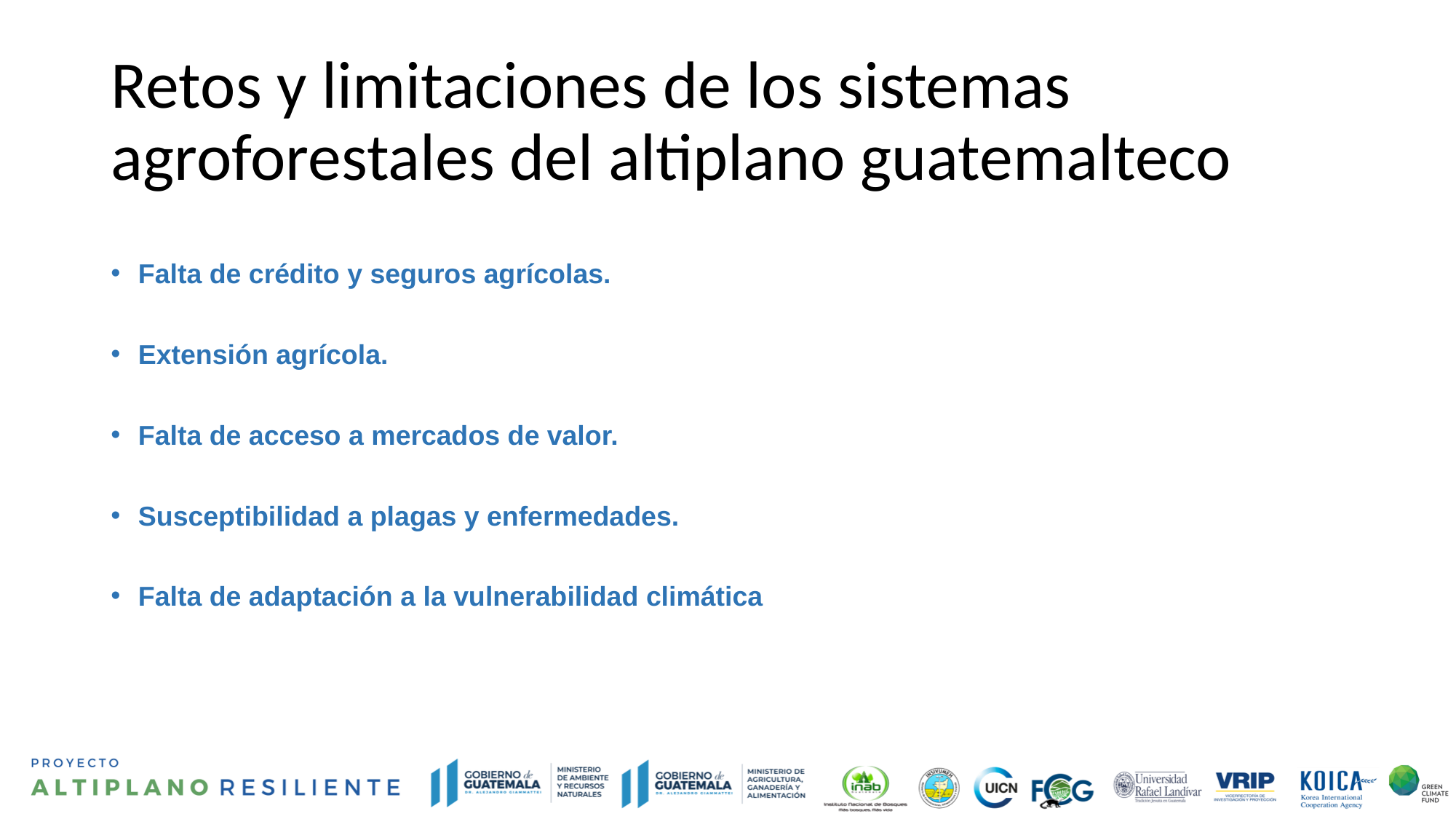

# Retos y limitaciones de los sistemas agroforestales del altiplano guatemalteco
Falta de crédito y seguros agrícolas.
Extensión agrícola.
Falta de acceso a mercados de valor.
Susceptibilidad a plagas y enfermedades.
Falta de adaptación a la vulnerabilidad climática